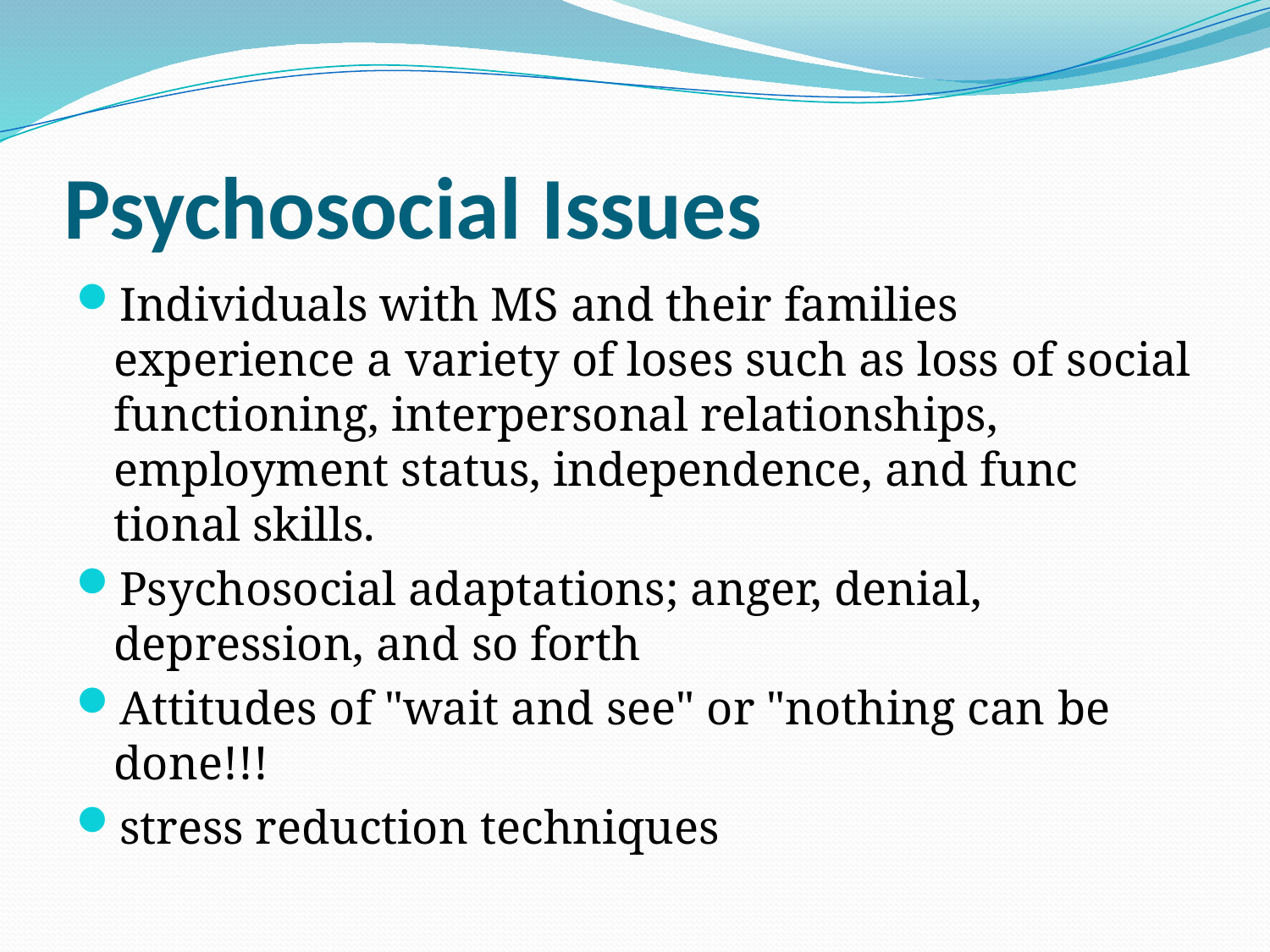

# Psychosocial Issues
Individuals with MS and their families experience a variety of loses such as loss of social functioning, interpersonal relationships, employment status, independence, and func­tional skills.
Psychosocial adaptations; anger, denial, depression, and so forth
Attitudes of "wait and see" or "nothing can be done!!!
stress reduction techniques